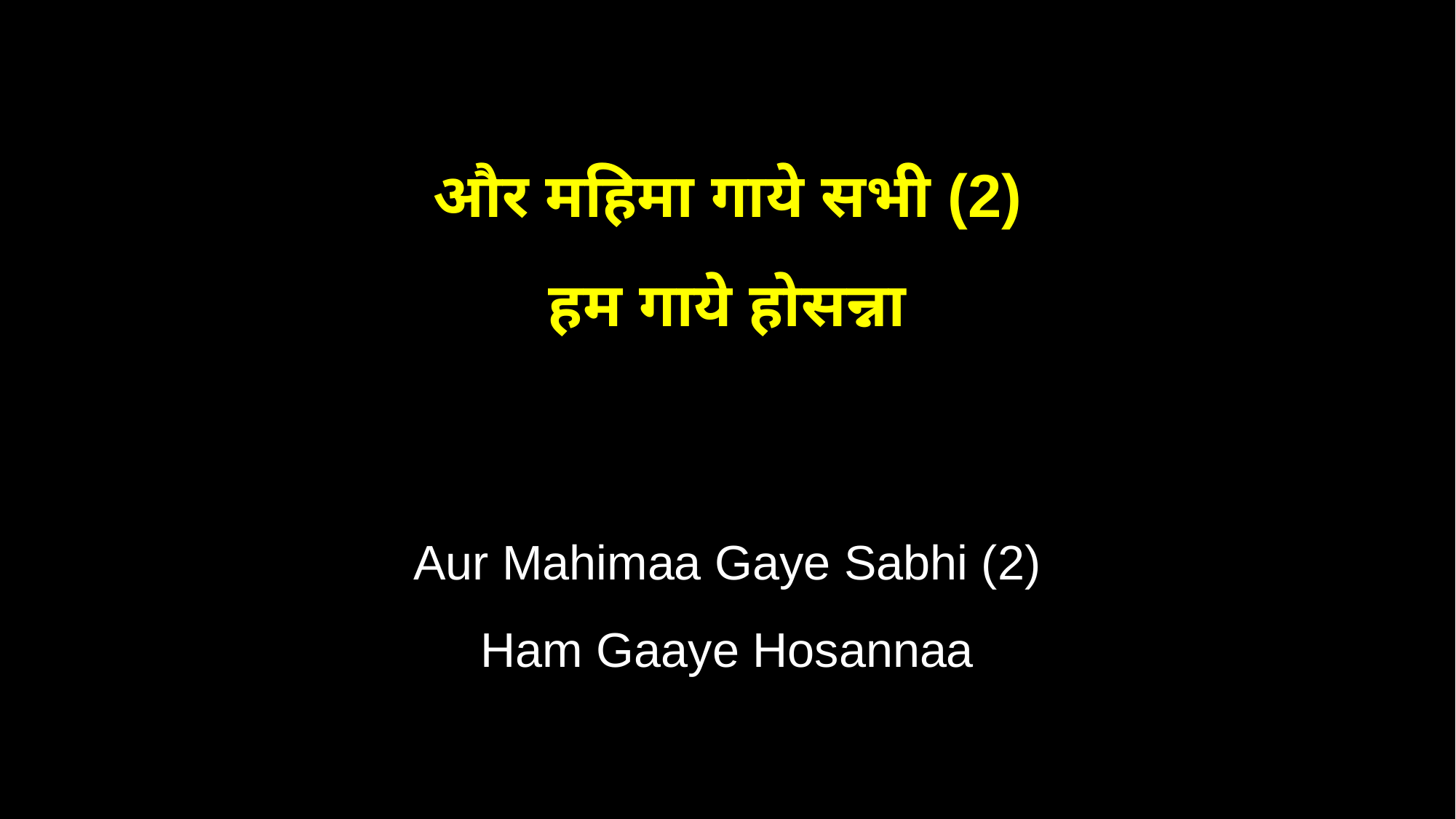

और महिमा गाये सभी (2)
हम गाये होसन्ना
Aur Mahimaa Gaye Sabhi (2)
Ham Gaaye Hosannaa